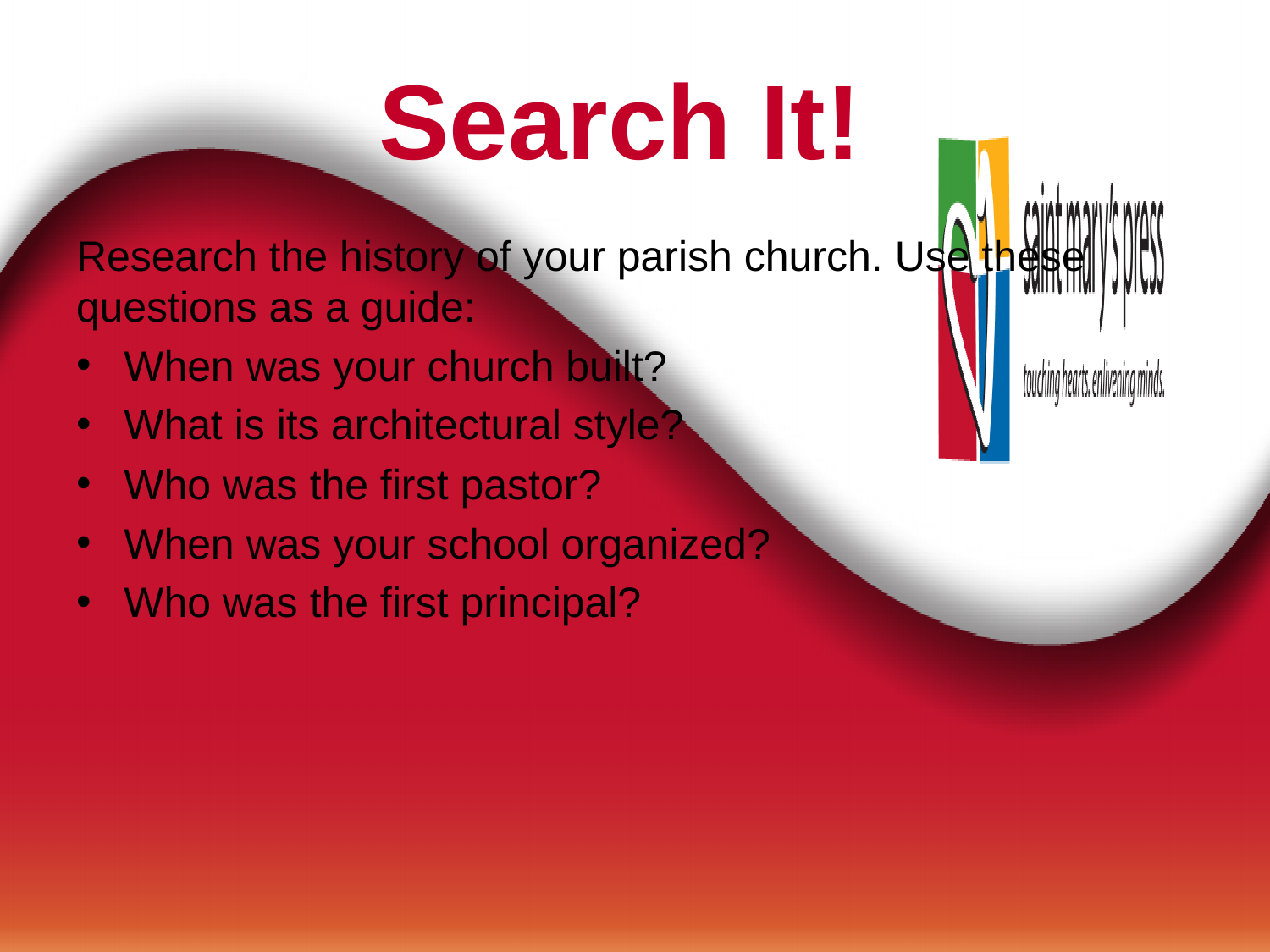

# Search It!
Research the history of your parish church. Use these questions as a guide:
When was your church built?
What is its architectural style?
Who was the first pastor?
When was your school organized?
Who was the first principal?